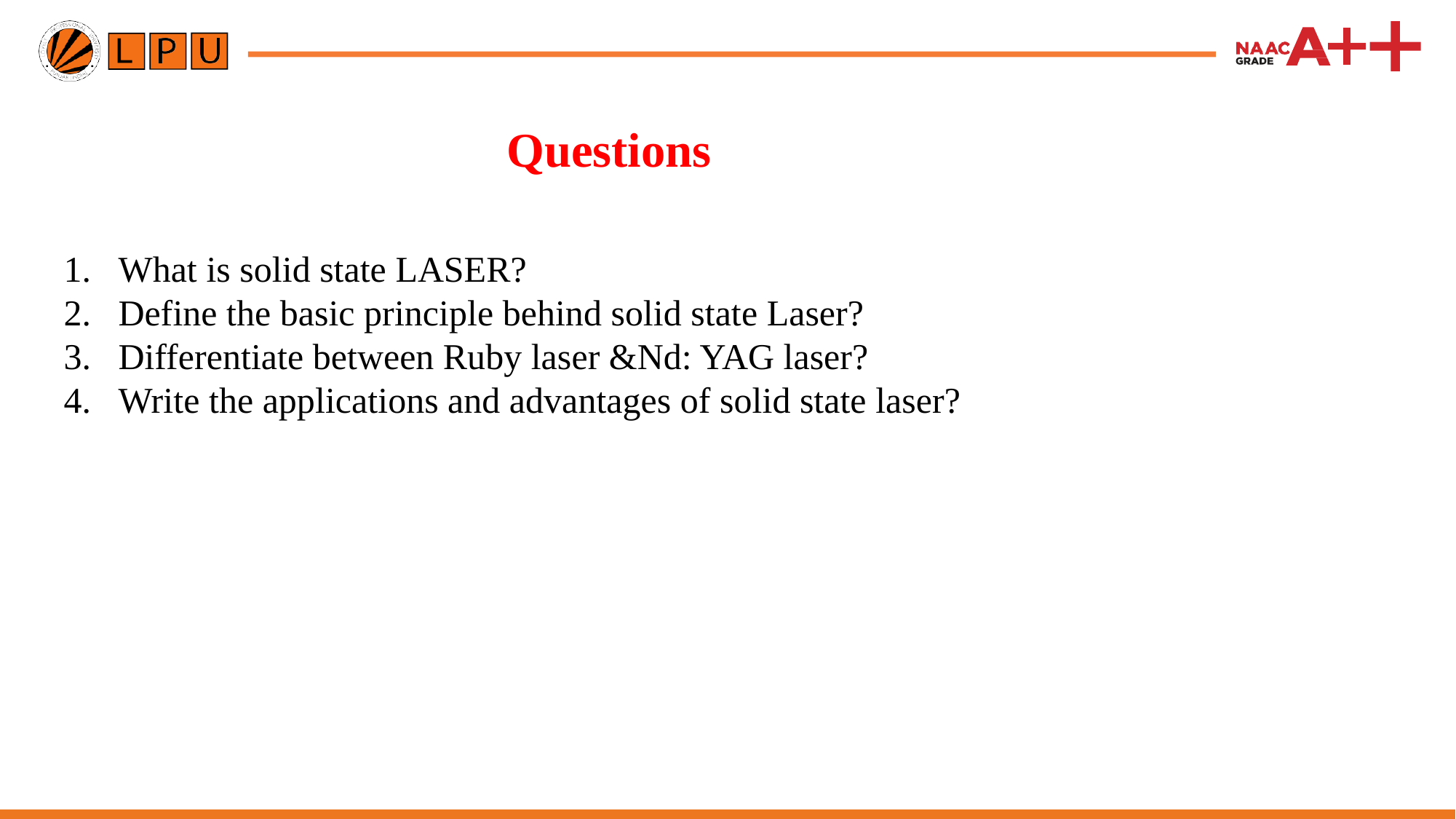

# Questions
What is solid state LASER?
Define the basic principle behind solid state Laser?
Differentiate between Ruby laser &Nd: YAG laser?
Write the applications and advantages of solid state laser?